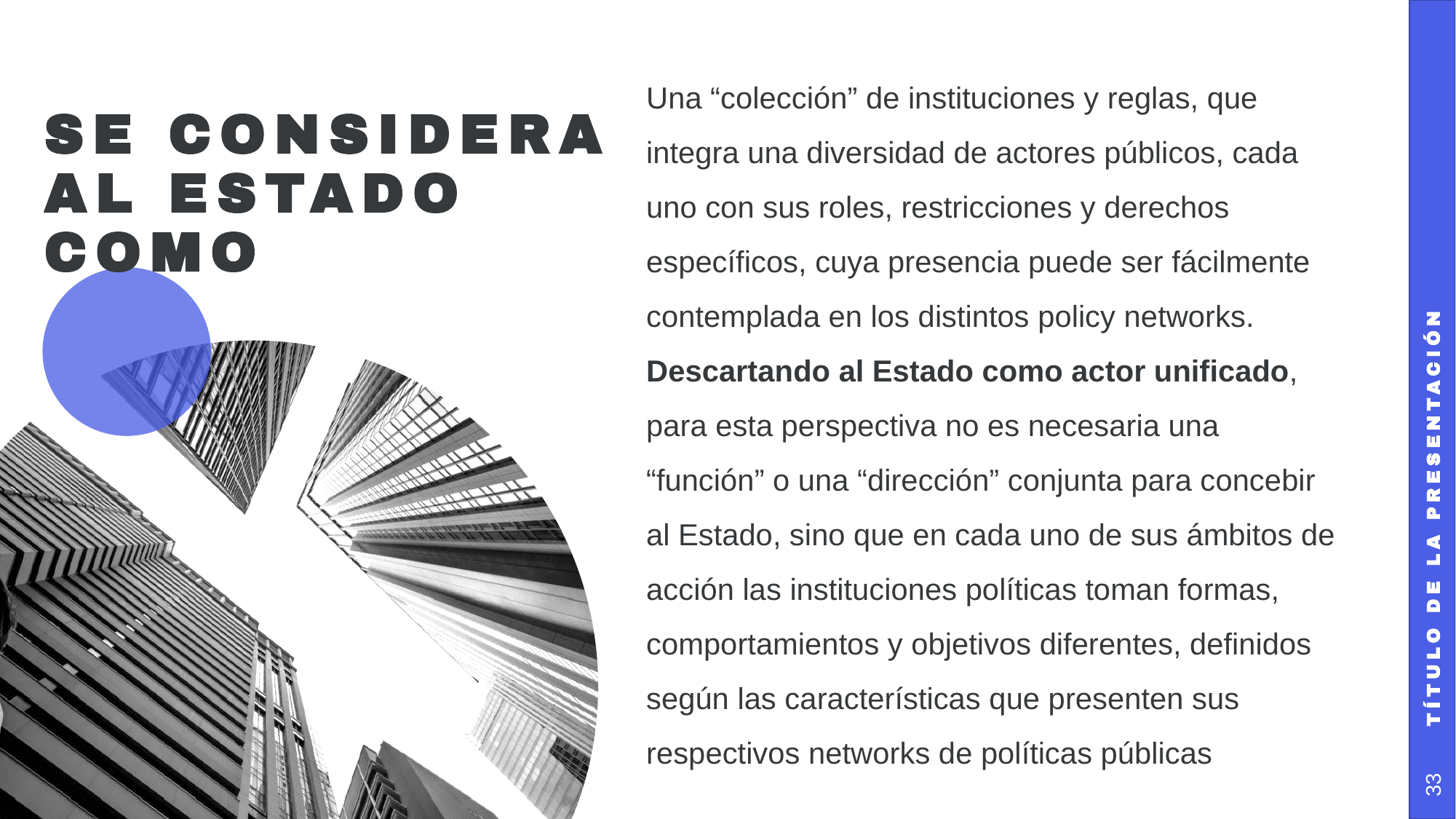

Una “colección” de instituciones y reglas, que integra una diversidad de actores públicos, cada uno con sus roles, restricciones y derechos específicos, cuya presencia puede ser fácilmente contemplada en los distintos policy networks. Descartando al Estado como actor unificado, para esta perspectiva no es necesaria una “función” o una “dirección” conjunta para concebir al Estado, sino que en cada uno de sus ámbitos de acción las instituciones políticas toman formas, comportamientos y objetivos diferentes, definidos según las características que presenten sus respectivos networks de políticas públicas
# Se considera al Estado como
Título de la presentación
33